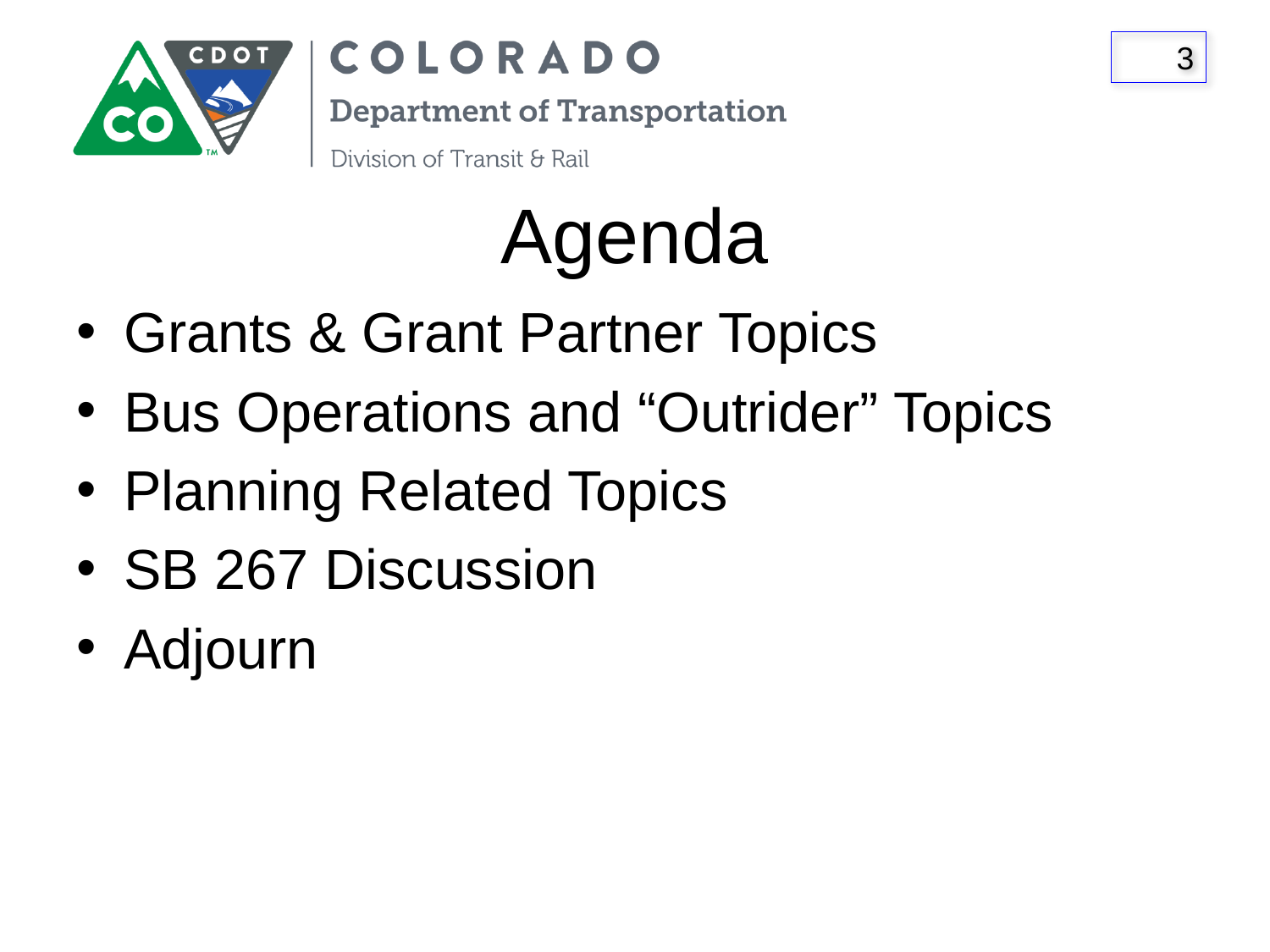

# Agenda
Grants & Grant Partner Topics
Bus Operations and “Outrider” Topics
Planning Related Topics
SB 267 Discussion
Adjourn